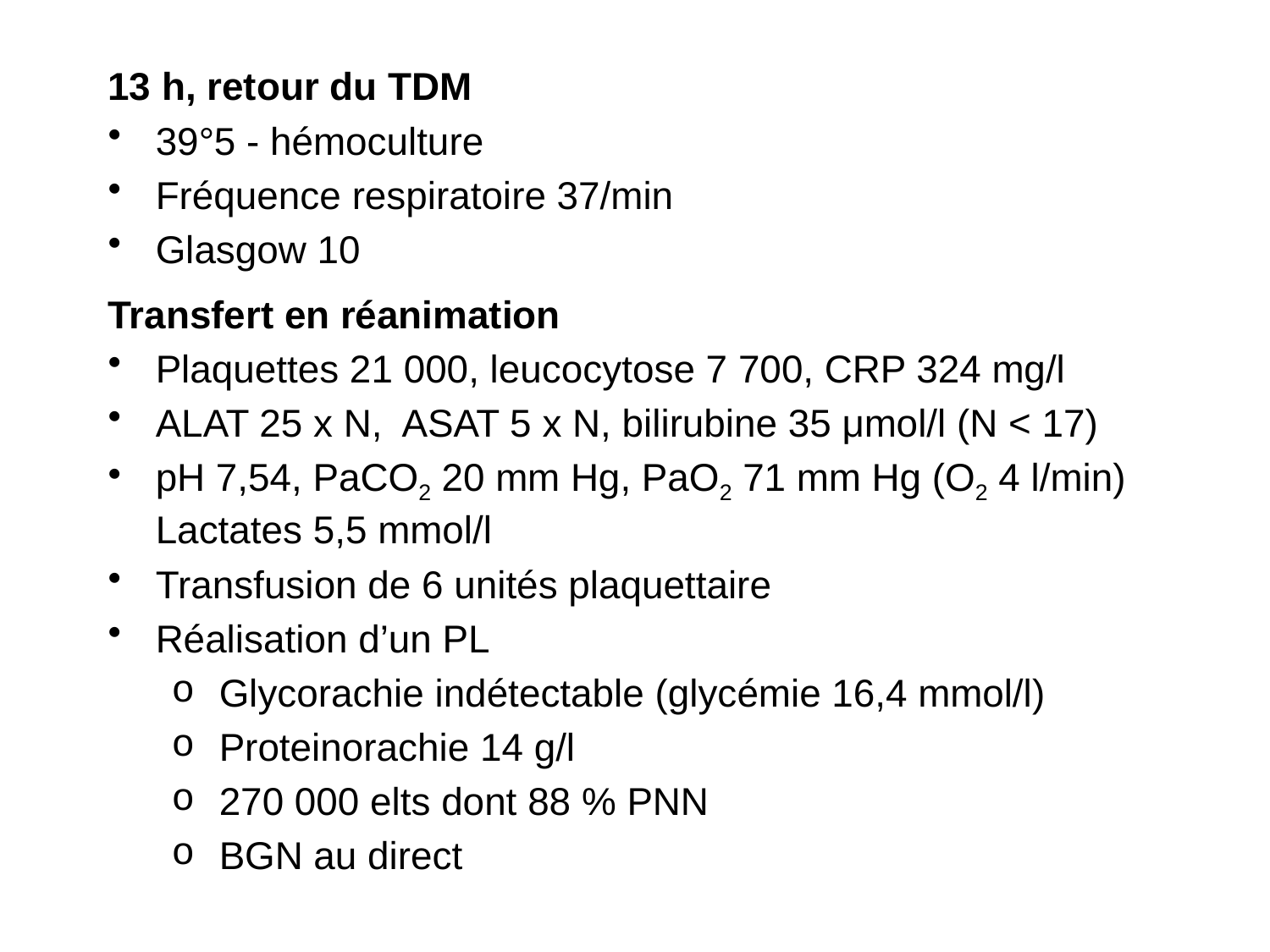

13 h, retour du TDM
39°5 - hémoculture
Fréquence respiratoire 37/min
Glasgow 10
Transfert en réanimation
Plaquettes 21 000, leucocytose 7 700, CRP 324 mg/l
ALAT 25 x N,  ASAT 5 x N, bilirubine 35 μmol/l (N < 17)
pH 7,54, PaCO2 20 mm Hg, PaO2 71 mm Hg (O2 4 l/min) Lactates 5,5 mmol/l
Transfusion de 6 unités plaquettaire
Réalisation d’un PL
Glycorachie indétectable (glycémie 16,4 mmol/l)
Proteinorachie 14 g/l
270 000 elts dont 88 % PNN
BGN au direct